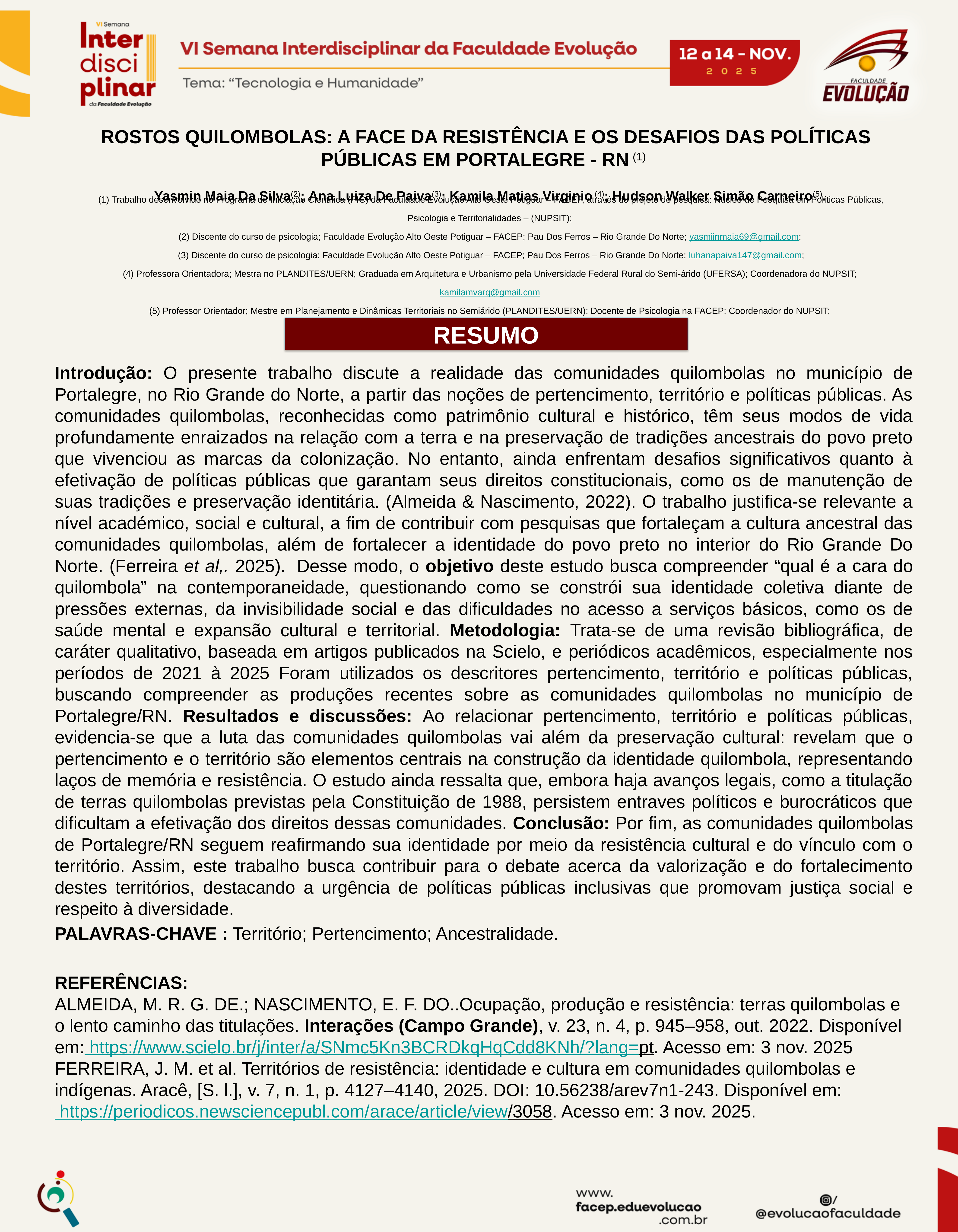

ROSTOS QUILOMBOLAS: A FACE DA RESISTÊNCIA E OS DESAFIOS DAS POLÍTICAS PÚBLICAS EM PORTALEGRE - RN (1)
Yasmin Maia Da Silva(2); Ana Luiza De Paiva(3); Kamila Matias Virginio (4); Hudson Walker Simão Carneiro(5).
(1) Trabalho desenvolvido no Programa de Iniciação Científica (PIC) da Faculdade Evolução Alto Oeste Potiguar – FACEP, através do projeto de pesquisa: Núcleo de Pesquisa em Políticas Públicas, Psicologia e Territorialidades – (NUPSIT);
(2) Discente do curso de psicologia; Faculdade Evolução Alto Oeste Potiguar – FACEP; Pau Dos Ferros – Rio Grande Do Norte; yasmiinmaia69@gmail.com;
(3) Discente do curso de psicologia; Faculdade Evolução Alto Oeste Potiguar – FACEP; Pau Dos Ferros – Rio Grande Do Norte; luhanapaiva147@gmail.com;
(4) Professora Orientadora; Mestra no PLANDITES/UERN; Graduada em Arquitetura e Urbanismo pela Universidade Federal Rural do Semi-árido (UFERSA); Coordenadora do NUPSIT; kamilamvarq@gmail.com
(5) Professor Orientador; Mestre em Planejamento e Dinâmicas Territoriais no Semiárido (PLANDITES/UERN); Docente de Psicologia na FACEP; Coordenador do NUPSIT; hudsonwalkerpsi@gmail.com
RESUMO
Introdução: O presente trabalho discute a realidade das comunidades quilombolas no município de Portalegre, no Rio Grande do Norte, a partir das noções de pertencimento, território e políticas públicas. As comunidades quilombolas, reconhecidas como patrimônio cultural e histórico, têm seus modos de vida profundamente enraizados na relação com a terra e na preservação de tradições ancestrais do povo preto que vivenciou as marcas da colonização. No entanto, ainda enfrentam desafios significativos quanto à efetivação de políticas públicas que garantam seus direitos constitucionais, como os de manutenção de suas tradições e preservação identitária. (Almeida & Nascimento, 2022). O trabalho justifica-se relevante a nível académico, social e cultural, a fim de contribuir com pesquisas que fortaleçam a cultura ancestral das comunidades quilombolas, além de fortalecer a identidade do povo preto no interior do Rio Grande Do Norte. (Ferreira et al,. 2025).  Desse modo, o objetivo deste estudo busca compreender “qual é a cara do quilombola” na contemporaneidade, questionando como se constrói sua identidade coletiva diante de pressões externas, da invisibilidade social e das dificuldades no acesso a serviços básicos, como os de saúde mental e expansão cultural e territorial. Metodologia: Trata-se de uma revisão bibliográfica, de caráter qualitativo, baseada em artigos publicados na Scielo, e periódicos acadêmicos, especialmente nos períodos de 2021 à 2025 Foram utilizados os descritores pertencimento, território e políticas públicas, buscando compreender as produções recentes sobre as comunidades quilombolas no município de Portalegre/RN. Resultados e discussões: Ao relacionar pertencimento, território e políticas públicas, evidencia-se que a luta das comunidades quilombolas vai além da preservação cultural: revelam que o pertencimento e o território são elementos centrais na construção da identidade quilombola, representando laços de memória e resistência. O estudo ainda ressalta que, embora haja avanços legais, como a titulação de terras quilombolas previstas pela Constituição de 1988, persistem entraves políticos e burocráticos que dificultam a efetivação dos direitos dessas comunidades. Conclusão: Por fim, as comunidades quilombolas de Portalegre/RN seguem reafirmando sua identidade por meio da resistência cultural e do vínculo com o território. Assim, este trabalho busca contribuir para o debate acerca da valorização e do fortalecimento destes territórios, destacando a urgência de políticas públicas inclusivas que promovam justiça social e respeito à diversidade.
PALAVRAS-CHAVE : Território; Pertencimento; Ancestralidade.

REFERÊNCIAS:
ALMEIDA, M. R. G. DE.; NASCIMENTO, E. F. DO..Ocupação, produção e resistência: terras quilombolas e o lento caminho das titulações. Interações (Campo Grande), v. 23, n. 4, p. 945–958, out. 2022. Disponível em: https://www.scielo.br/j/inter/a/SNmc5Kn3BCRDkqHqCdd8KNh/?lang=pt. Acesso em: 3 nov. 2025
FERREIRA, J. M. et al. Territórios de resistência: identidade e cultura em comunidades quilombolas e indígenas. Aracê, [S. l.], v. 7, n. 1, p. 4127–4140, 2025. DOI: 10.56238/arev7n1-243. Disponível em: https://periodicos.newsciencepubl.com/arace/article/view/3058. Acesso em: 3 nov. 2025.